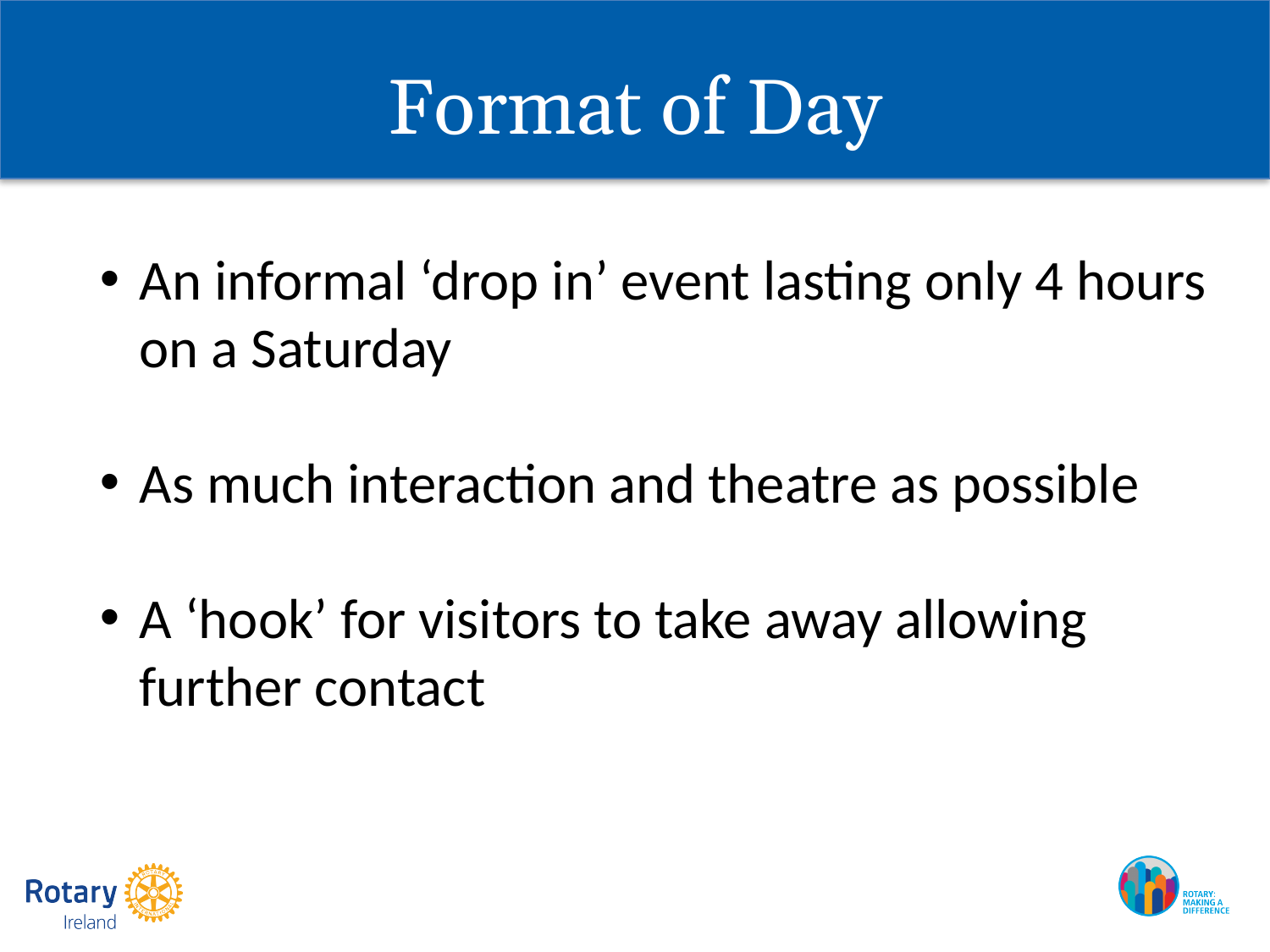

# Format of Day

An informal ‘drop in’ event lasting only 4 hours on a Saturday

As much interaction and theatre as possible

A ‘hook’ for visitors to take away allowing further contact